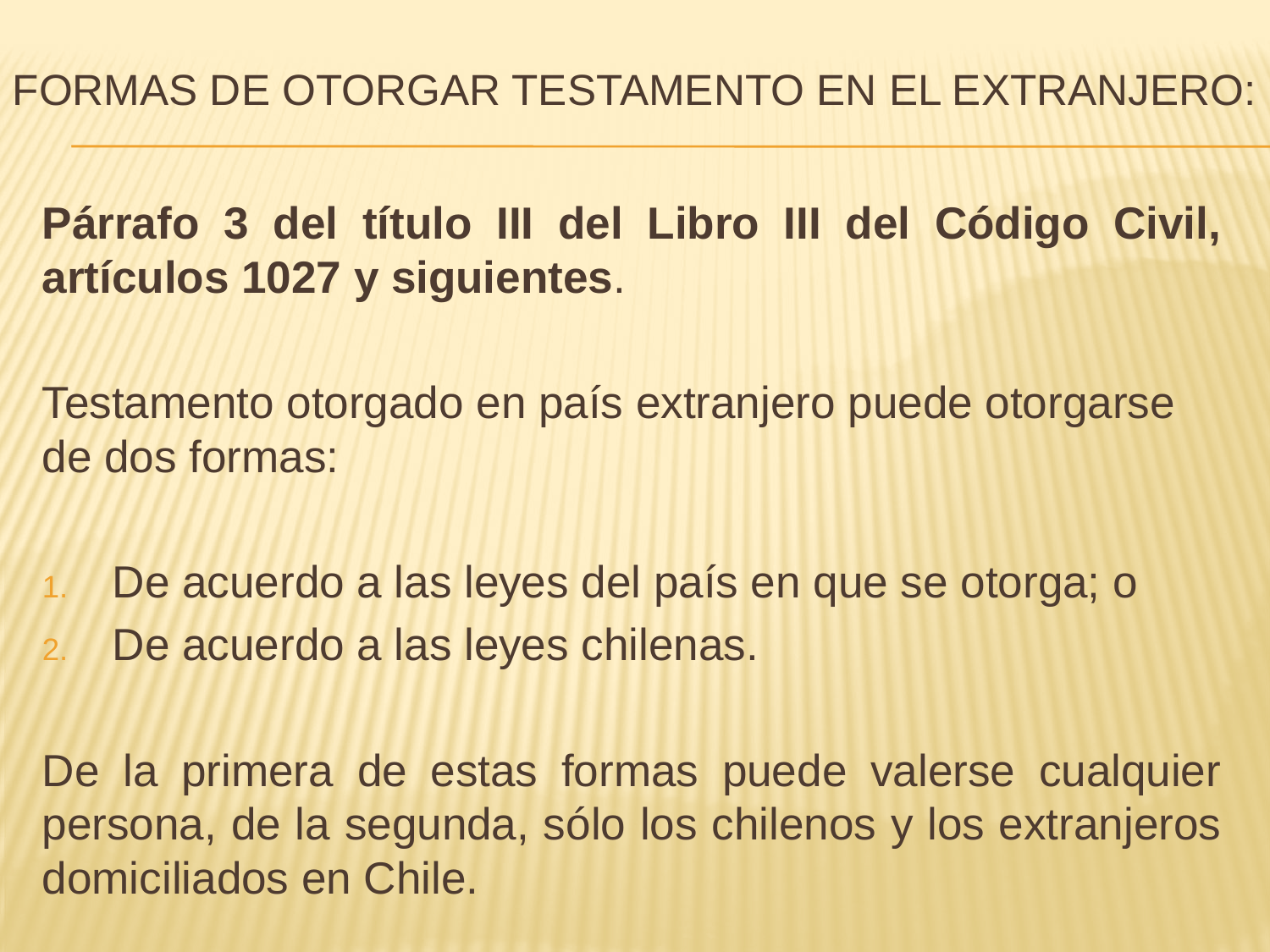

# Formas de otorgar testamento en el extranjero:
Párrafo 3 del título III del Libro III del Código Civil, artículos 1027 y siguientes.

Testamento otorgado en país extranjero puede otorgarse de dos formas:

De acuerdo a las leyes del país en que se otorga; o
De acuerdo a las leyes chilenas.

De la primera de estas formas puede valerse cualquier persona, de la segunda, sólo los chilenos y los extranjeros domiciliados en Chile.